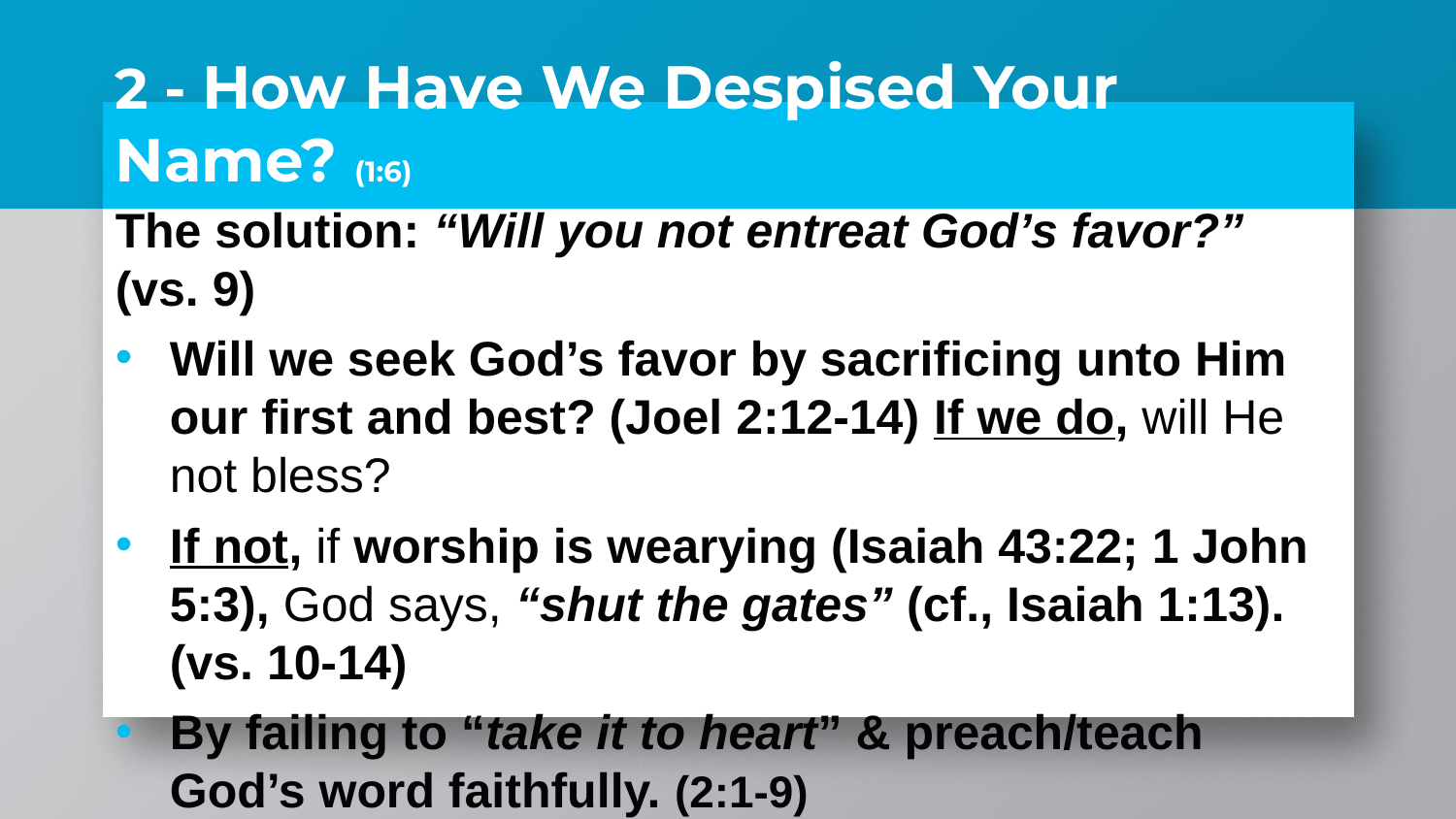

# 2 - How Have We Despised Your Name? (1:6)
The solution: “Will you not entreat God’s favor?” (vs. 9)
Will we seek God’s favor by sacrificing unto Him our first and best? (Joel 2:12-14) If we do, will He not bless?
If not, if worship is wearying (Isaiah 43:22; 1 John 5:3), God says, “shut the gates” (cf., Isaiah 1:13). (vs. 10-14)
By failing to “take it to heart” & preach/teach God’s word faithfully. (2:1-9)